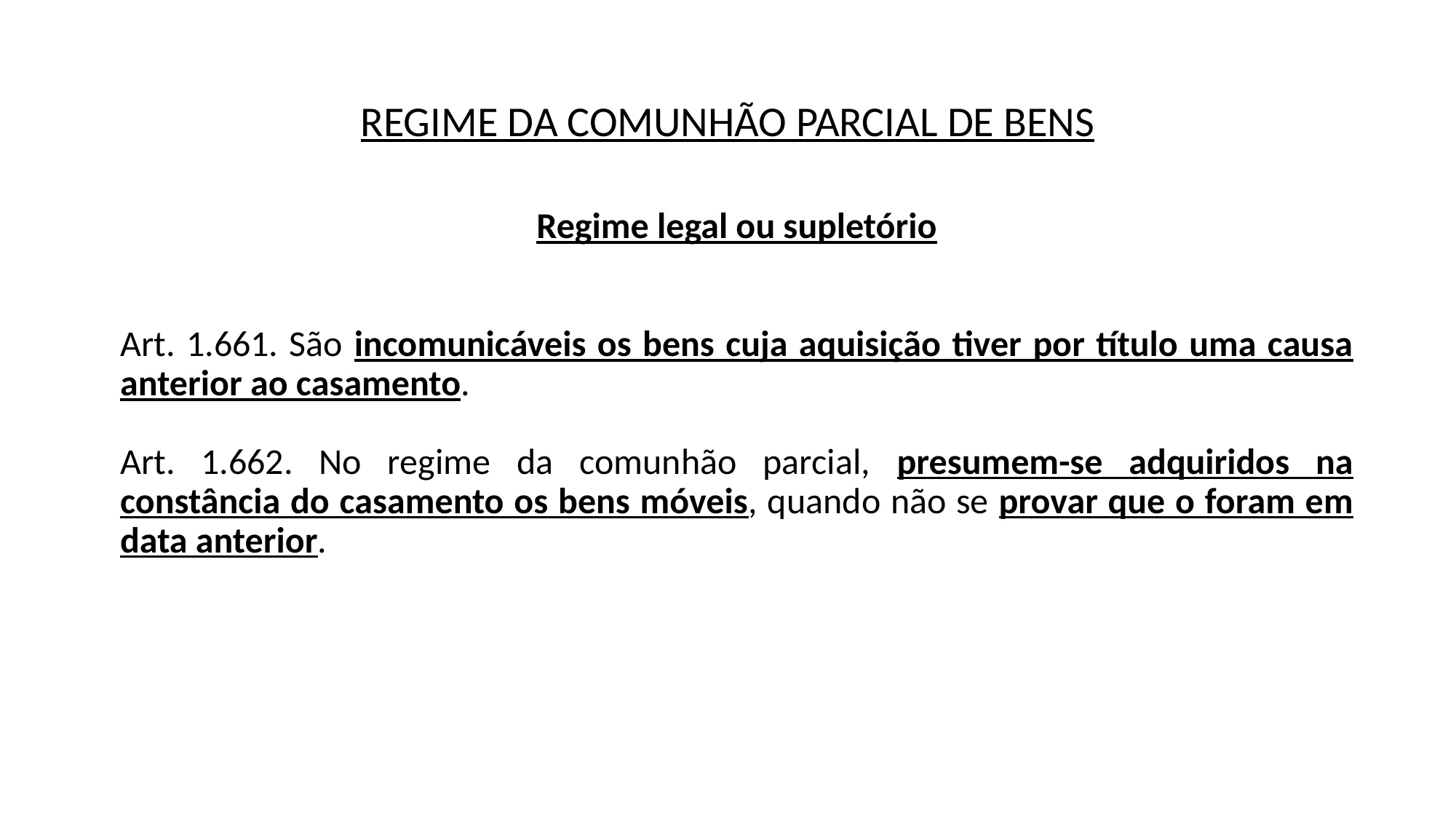

# REGIME DA COMUNHÃO PARCIAL DE BENS
Regime legal ou supletório

Art. 1.661. São incomunicáveis os bens cuja aquisição tiver por título uma causa anterior ao casamento.

Art. 1.662. No regime da comunhão parcial, presumem-se adquiridos na constância do casamento os bens móveis, quando não se provar que o foram em data anterior.